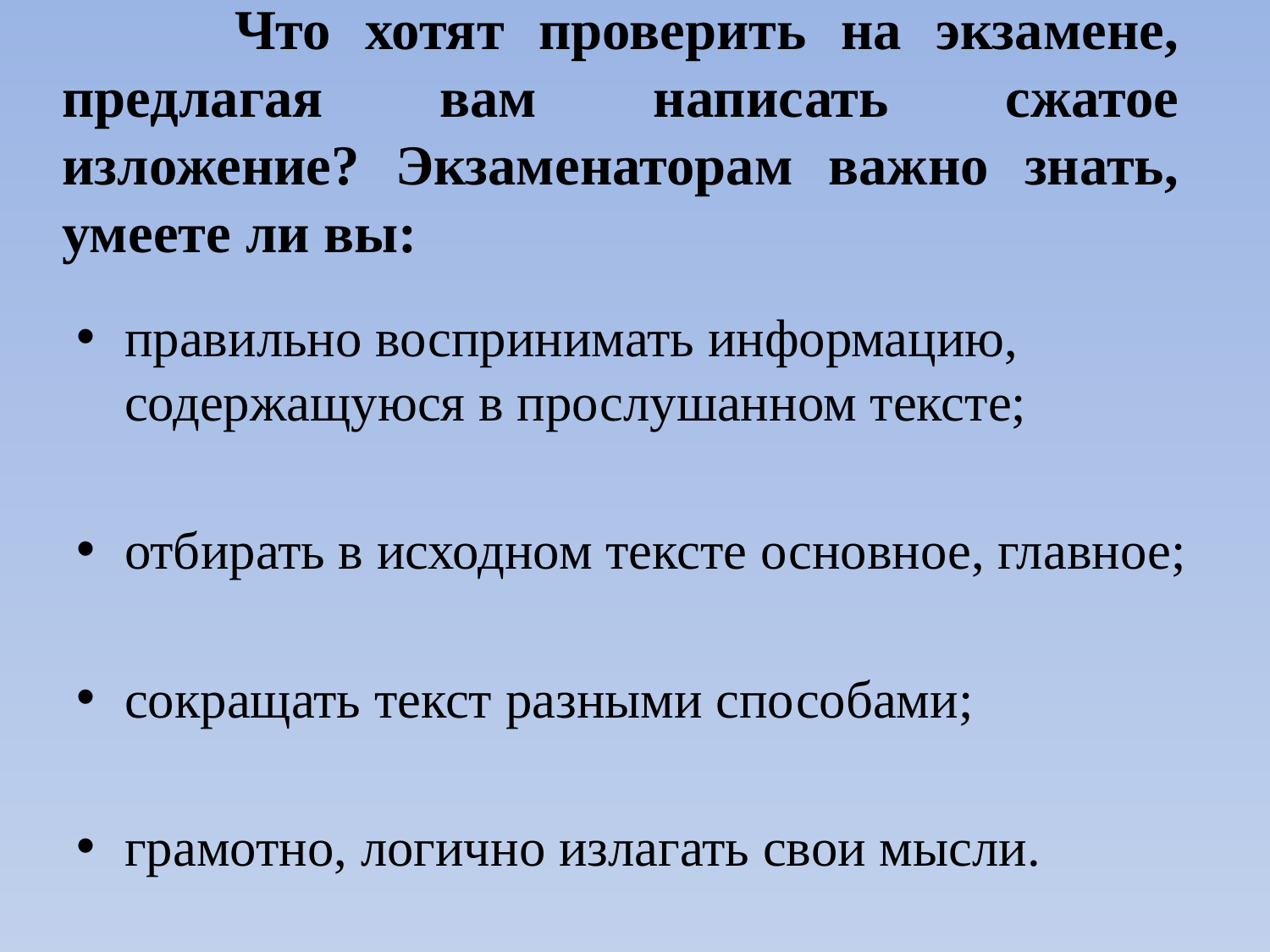

# Что хотят проверить на экзамене, предлагая вам написать сжатое изложение? Экзаменаторам важно знать, умеете ли вы:
правильно воспринимать информацию, содержащуюся в прослушанном тексте;

отбирать в исходном тексте основное, главное;

сокращать текст разными способами;

грамотно, логично излагать свои мысли.